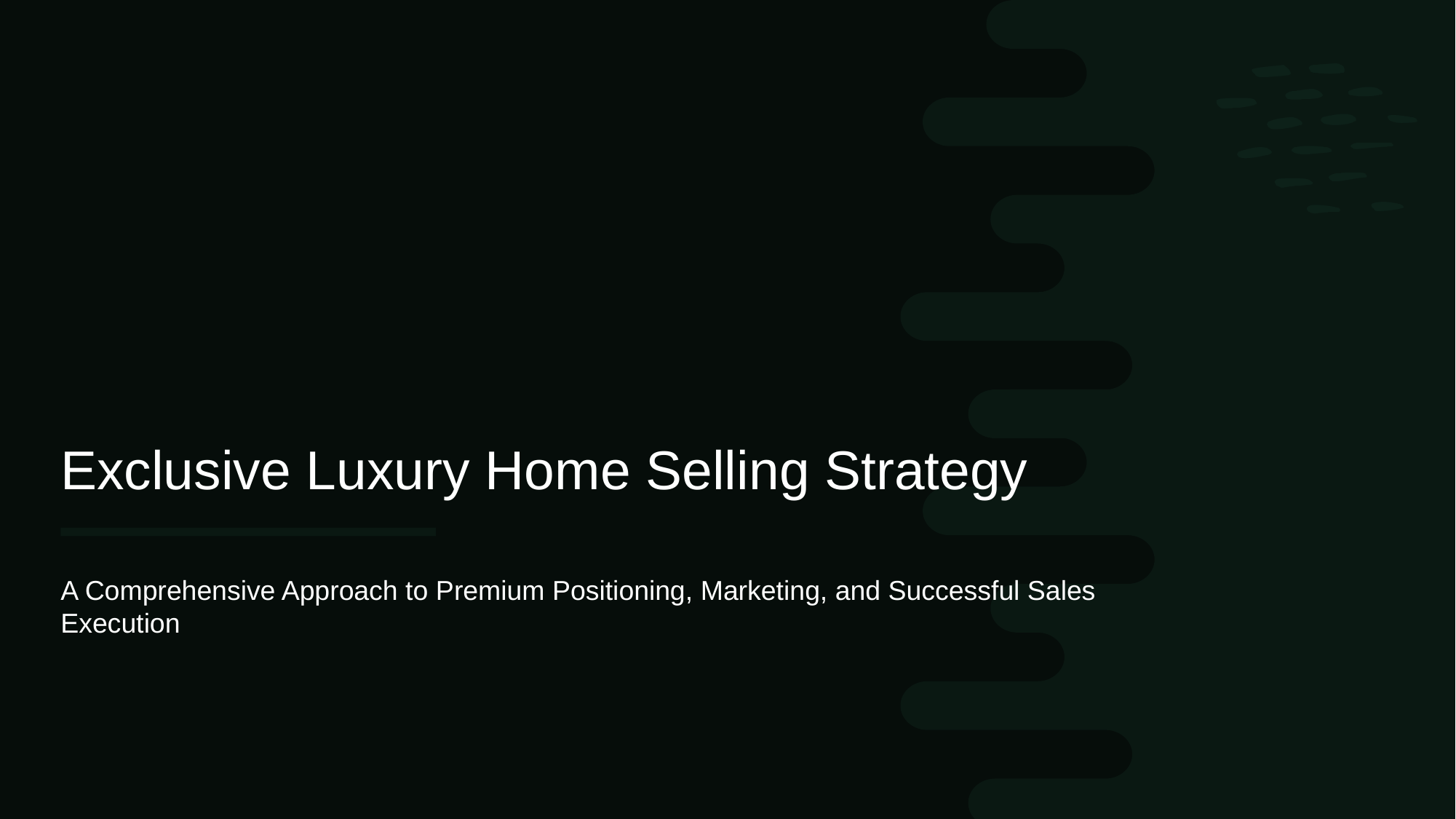

Exclusive Luxury Home Selling Strategy

A Comprehensive Approach to Premium Positioning, Marketing, and Successful Sales Execution